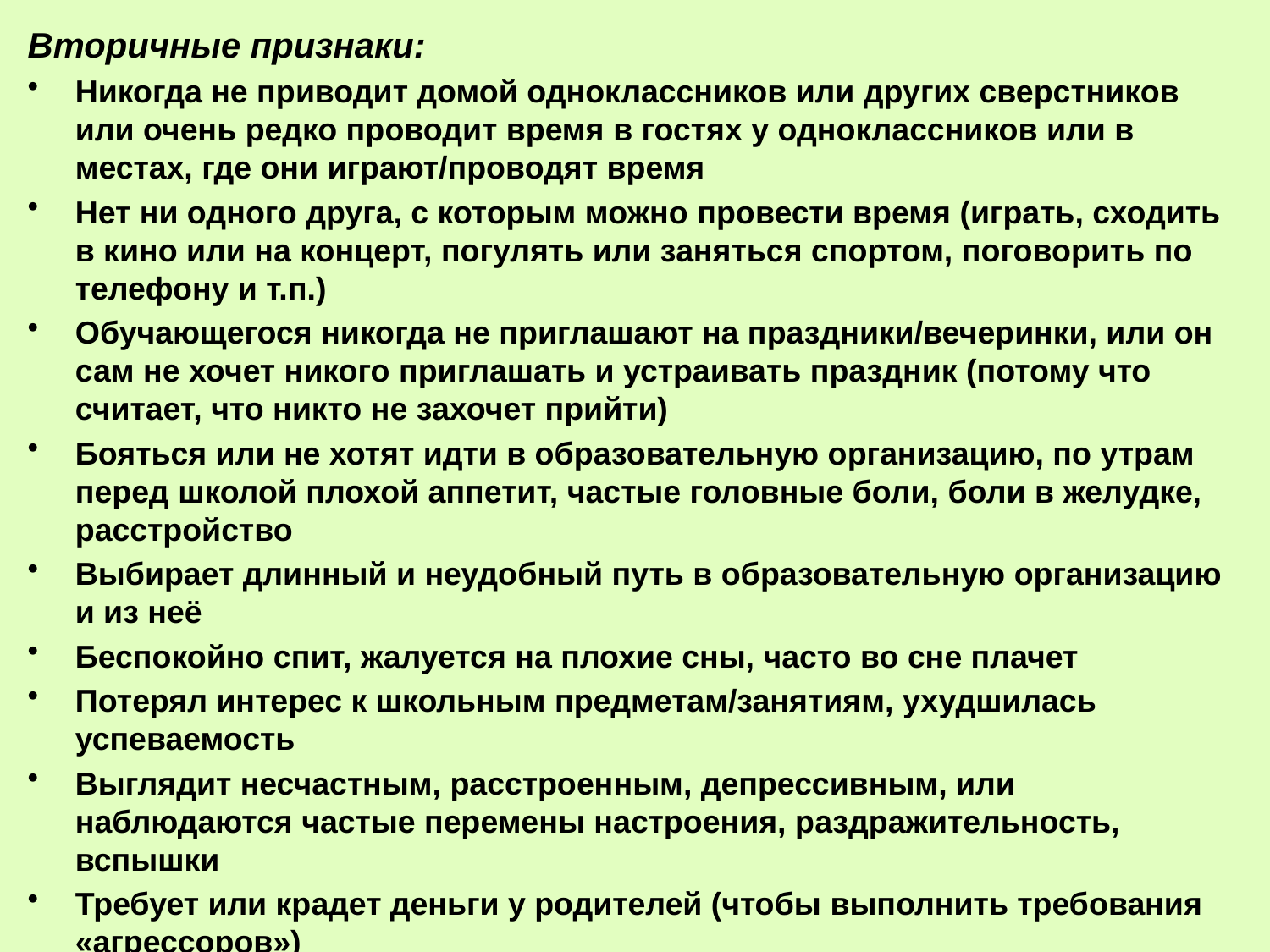

Вторичные признаки:
Никогда не приводит домой одноклассников или других сверстников или очень редко проводит время в гостях у одноклассников или в местах, где они играют/проводят время
Нет ни одного друга, с которым можно провести время (играть, сходить в кино или на концерт, погулять или заняться спортом, поговорить по телефону и т.п.)
Обучающегося никогда не приглашают на праздники/вечеринки, или он сам не хочет никого приглашать и устраивать праздник (потому что считает, что никто не захочет прийти)
Бояться или не хотят идти в образовательную организацию, по утрам перед школой плохой аппетит, частые головные боли, боли в желудке, расстройство
Выбирает длинный и неудобный путь в образовательную организацию и из неё
Беспокойно спит, жалуется на плохие сны, часто во сне плачет
Потерял интерес к школьным предметам/занятиям, ухудшилась успеваемость
Выглядит несчастным, расстроенным, депрессивным, или наблюдаются частые перемены настроения, раздражительность, вспышки
Требует или крадет деньги у родителей (чтобы выполнить требования «агрессоров»)